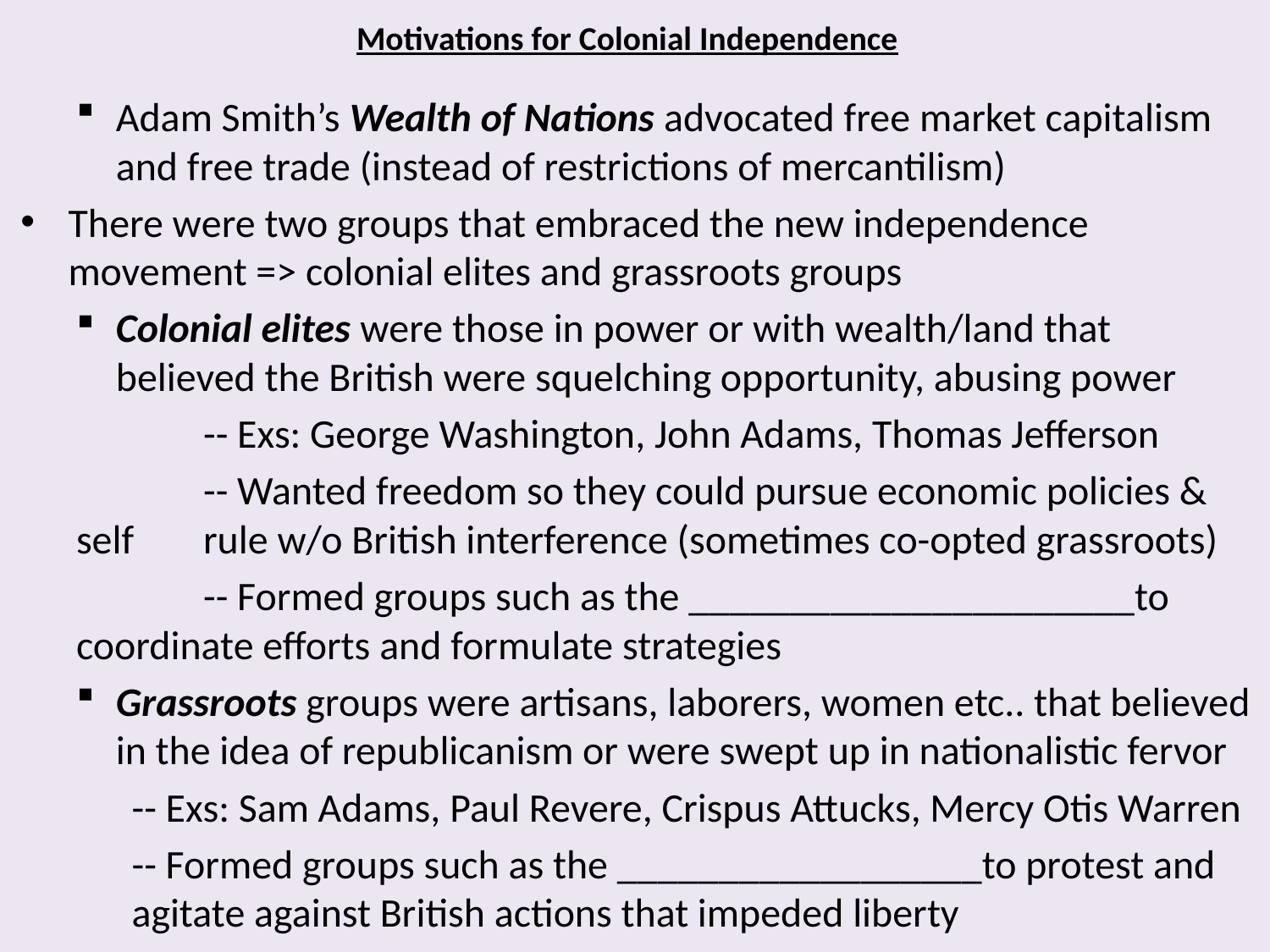

# Motivations for Colonial Independence
Adam Smith’s Wealth of Nations advocated free market capitalism and free trade (instead of restrictions of mercantilism)
There were two groups that embraced the new independence movement => colonial elites and grassroots groups
Colonial elites were those in power or with wealth/land that believed the British were squelching opportunity, abusing power
	-- Exs: George Washington, John Adams, Thomas Jefferson
	-- Wanted freedom so they could pursue economic policies & self 	rule w/o British interference (sometimes co-opted grassroots)
	-- Formed groups such as the ______________________to 	coordinate efforts and formulate strategies
Grassroots groups were artisans, laborers, women etc.. that believed in the idea of republicanism or were swept up in nationalistic fervor
-- Exs: Sam Adams, Paul Revere, Crispus Attucks, Mercy Otis Warren
-- Formed groups such as the __________________to protest and agitate against British actions that impeded liberty